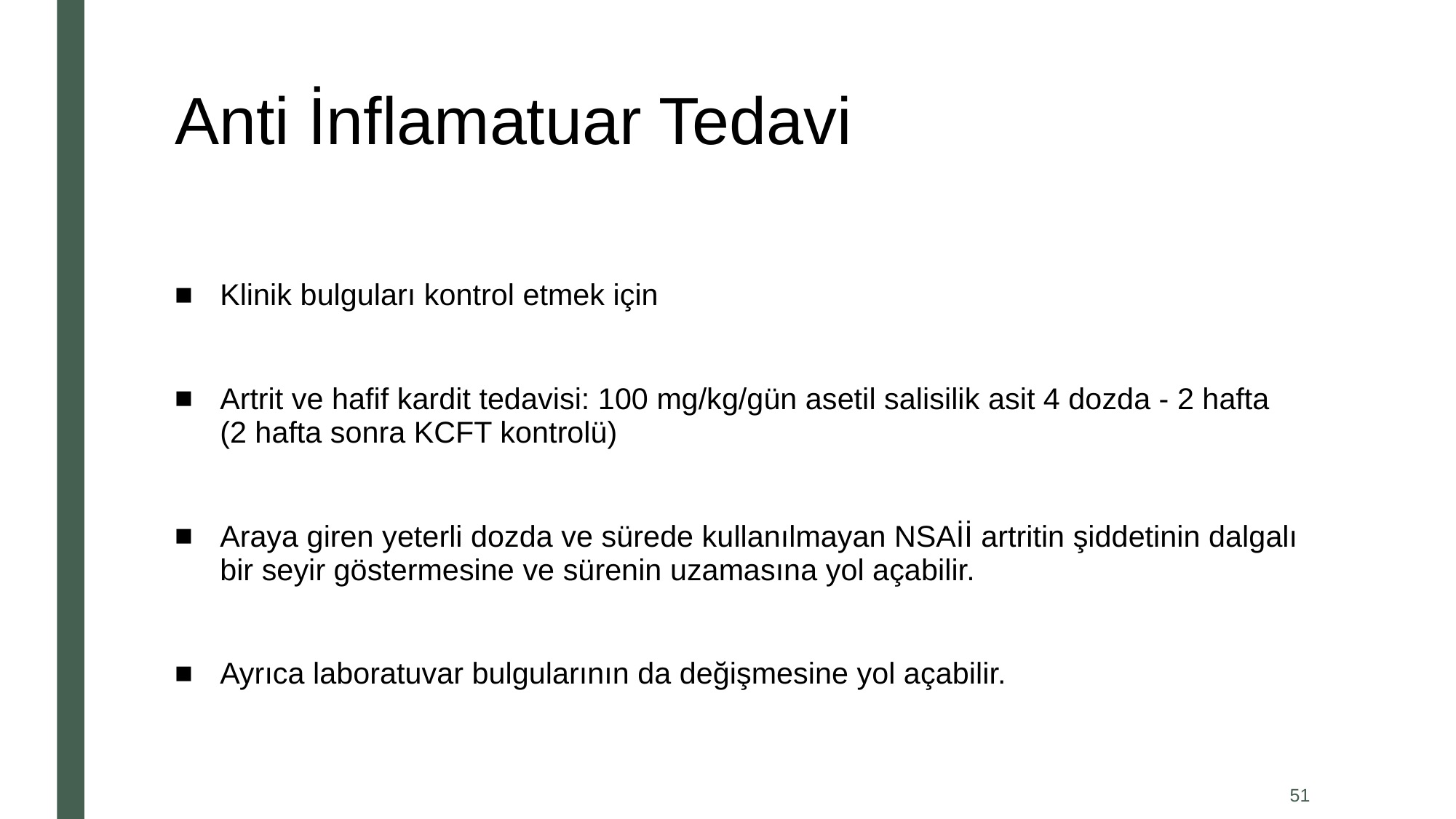

# Anti İnflamatuar Tedavi
Klinik bulguları kontrol etmek için

Artrit ve hafif kardit tedavisi: 100 mg/kg/gün asetil salisilik asit 4 dozda - 2 hafta (2 hafta sonra KCFT kontrolü)

Araya giren yeterli dozda ve sürede kullanılmayan NSAİİ artritin şiddetinin dalgalı bir seyir göstermesine ve sürenin uzamasına yol açabilir.

Ayrıca laboratuvar bulgularının da değişmesine yol açabilir.

51